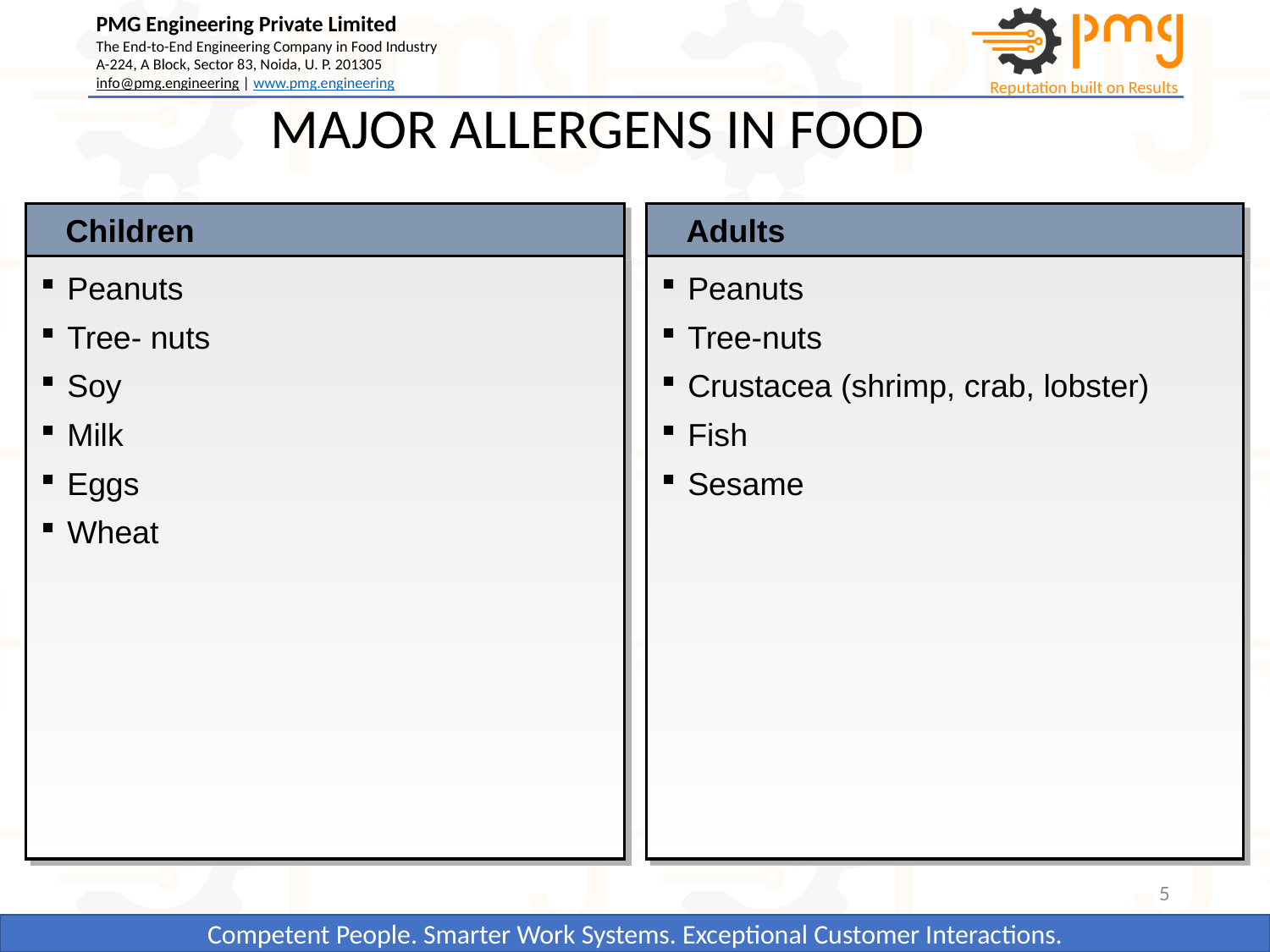

MAJOR ALLERGENS IN FOODHE
Children
Adults
Peanuts
Tree-nuts
Crustacea (shrimp, crab, lobster)
Fish
Sesame
Peanuts
Tree- nuts
Soy
Milk
Eggs
Wheat
5